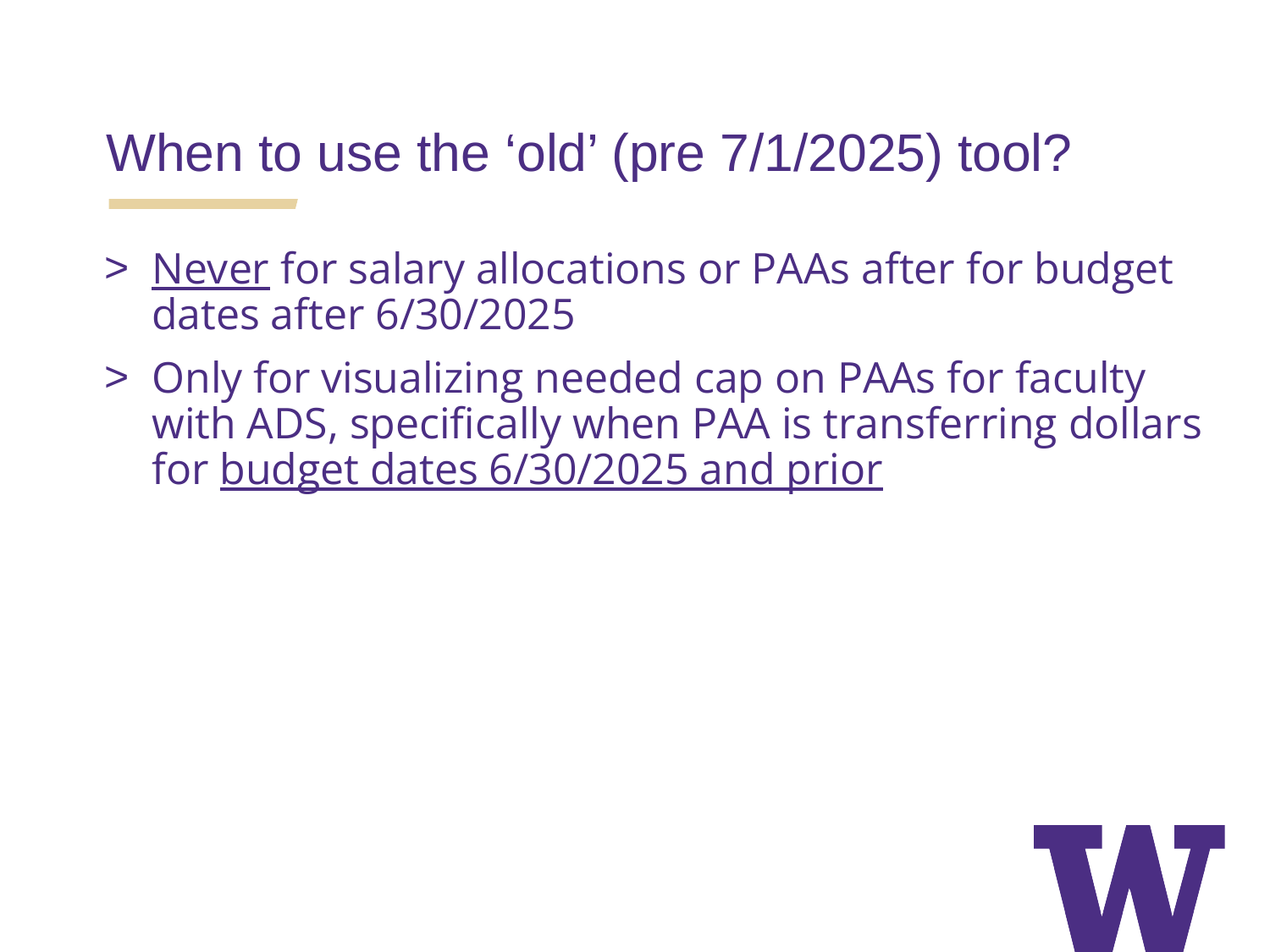

When to use the ‘old’ (pre 7/1/2025) tool?
Never for salary allocations or PAAs after for budget dates after 6/30/2025
Only for visualizing needed cap on PAAs for faculty with ADS, specifically when PAA is transferring dollars for budget dates 6/30/2025 and prior